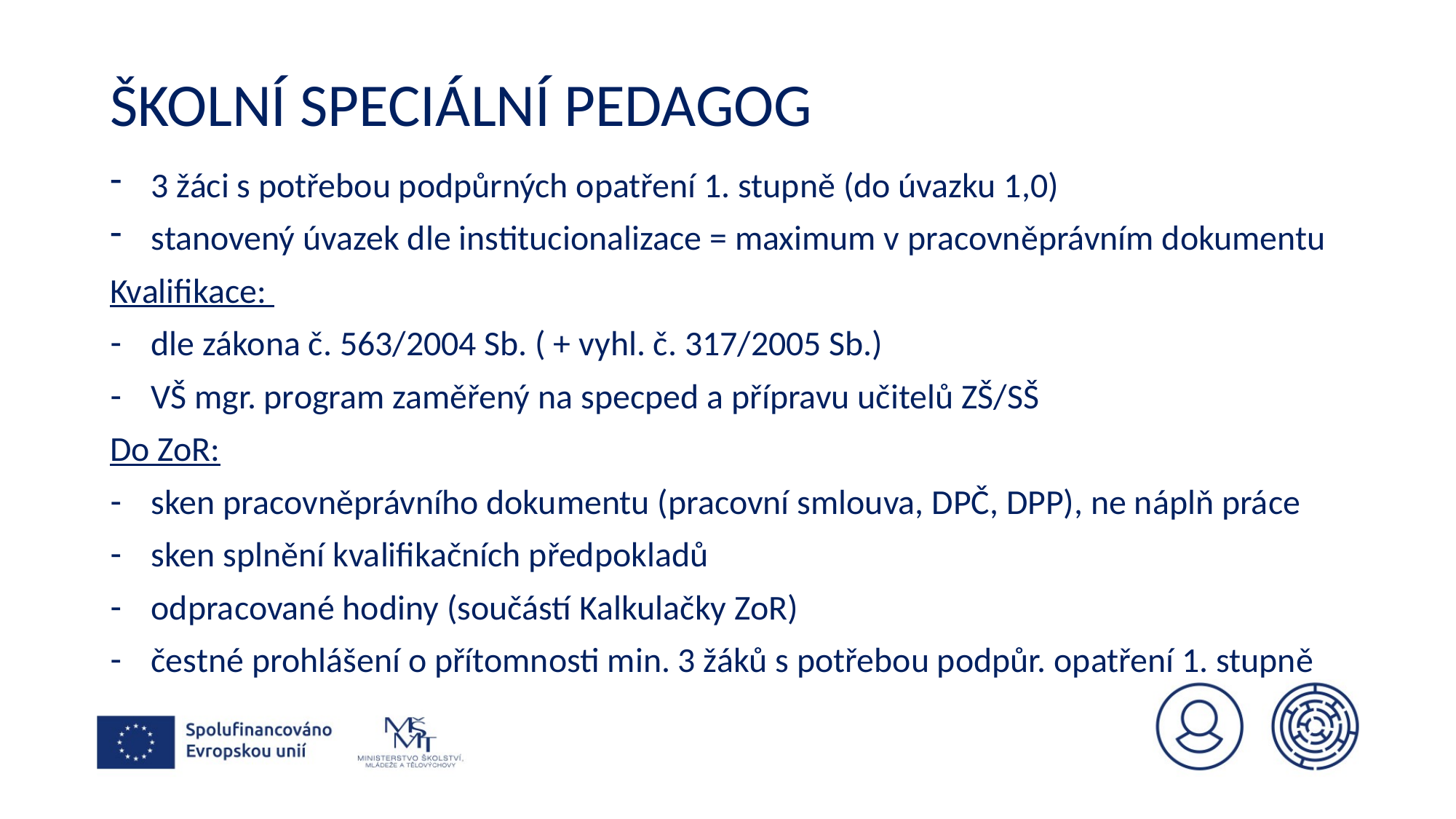

# Školní speciální pedagog
3 žáci s potřebou podpůrných opatření 1. stupně (do úvazku 1,0)
stanovený úvazek dle institucionalizace = maximum v pracovněprávním dokumentu
Kvalifikace:
dle zákona č. 563/2004 Sb. ( + vyhl. č. 317/2005 Sb.)
VŠ mgr. program zaměřený na specped a přípravu učitelů ZŠ/SŠ
Do ZoR:
sken pracovněprávního dokumentu (pracovní smlouva, DPČ, DPP), ne náplň práce
sken splnění kvalifikačních předpokladů
odpracované hodiny (součástí Kalkulačky ZoR)
čestné prohlášení o přítomnosti min. 3 žáků s potřebou podpůr. opatření 1. stupně